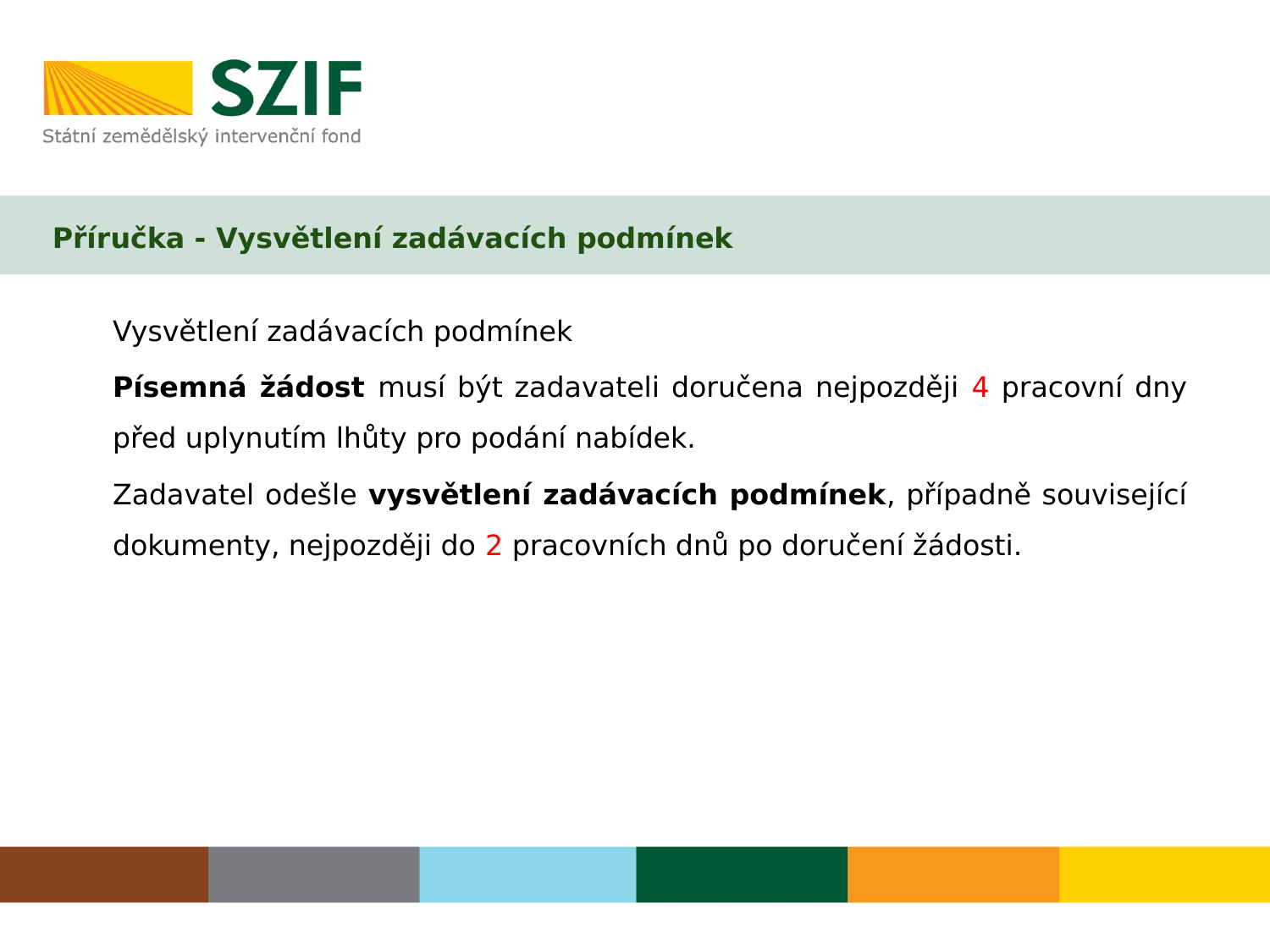

# Příručka - Vysvětlení zadávacích podmínek
Vysvětlení zadávacích podmínek
Písemná žádost musí být zadavateli doručena nejpozději 4 pracovní dny před uplynutím lhůty pro podání nabídek.
Zadavatel odešle vysvětlení zadávacích podmínek, případně související dokumenty, nejpozději do 2 pracovních dnů po doručení žádosti.